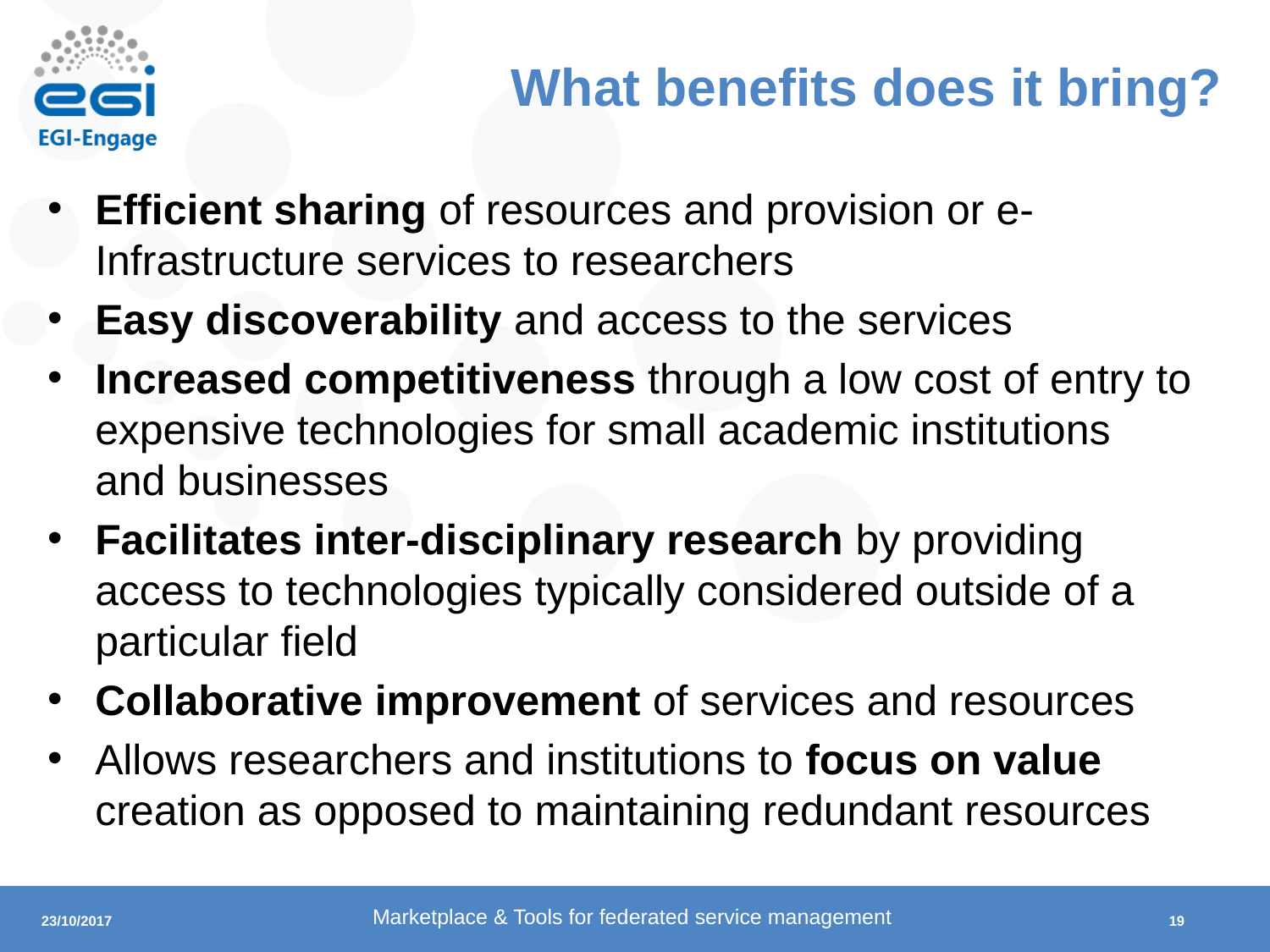

# What benefits does it bring?
Efficient sharing of resources and provision or e-Infrastructure services to researchers
Easy discoverability and access to the services
Increased competitiveness through a low cost of entry to expensive technologies for small academic institutions and businesses
Facilitates inter-disciplinary research by providing access to technologies typically considered outside of a particular field
Collaborative improvement of services and resources
Allows researchers and institutions to focus on value creation as opposed to maintaining redundant resources